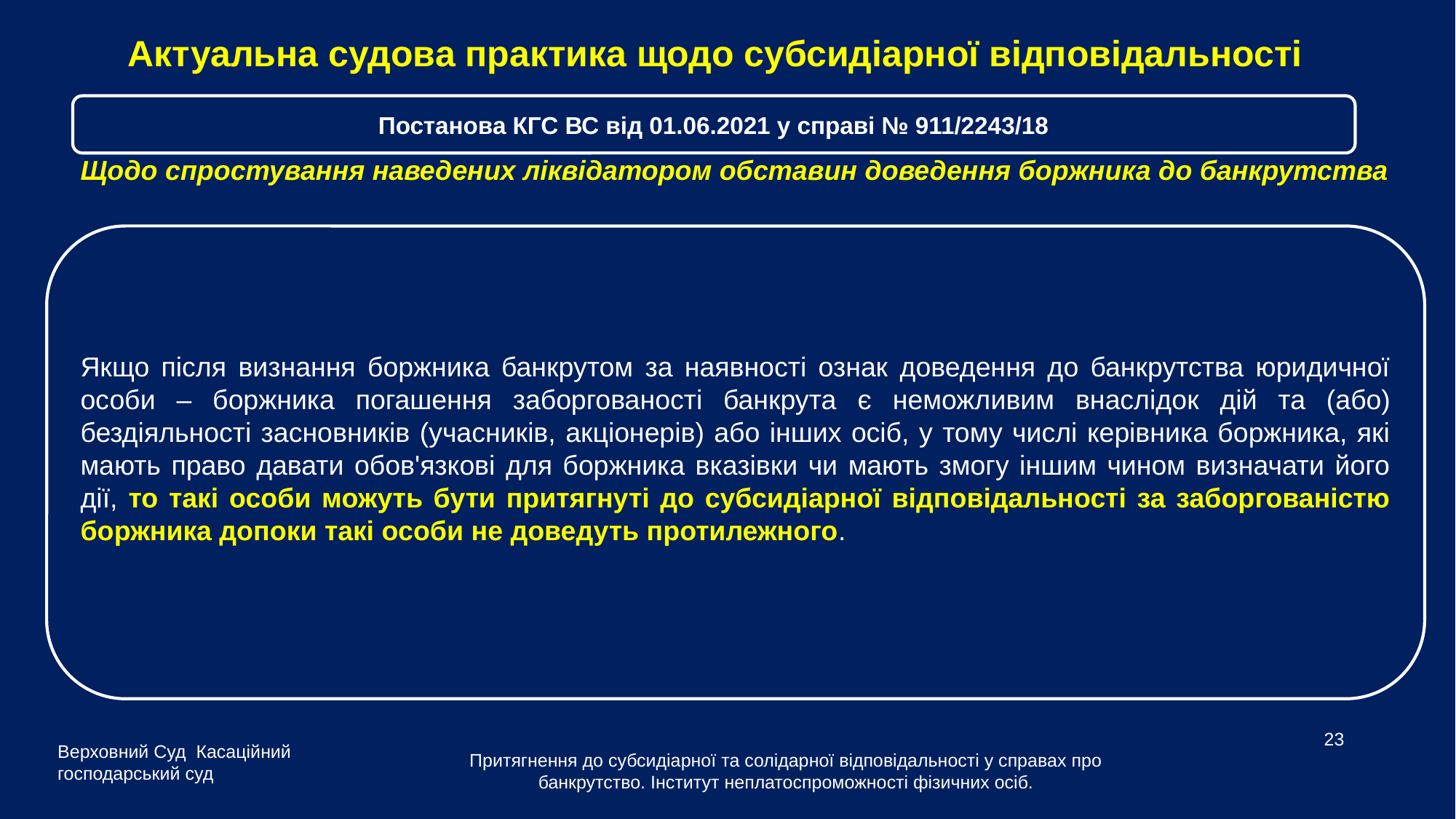

Актуальна судова практика щодо субсидіарної відповідальності
Постанова КГС ВС від 01.06.2021 у справі № 911/2243/18

Щодо спростування наведених ліквідатором обставин доведення боржника до банкрутства

Якщо після визнання боржника банкрутом за наявності ознак доведення до банкрутства юридичної особи – боржника погашення заборгованості банкрута є неможливим внаслідок дій та (або) бездіяльності засновників (учасників, акціонерів) або інших осіб, у тому числі керівника боржника, які мають право давати обов'язкові для боржника вказівки чи мають змогу іншим чином визначати його дії, то такі особи можуть бути притягнуті до субсидіарної відповідальності за заборгованістю боржника допоки такі особи не доведуть протилежного.

Верховний Суд  Касаційний господарський суд
23
Притягнення до субсидіарної та солідарної відповідальності у справах про банкрутство. Інститут неплатоспроможності фізичних осіб.